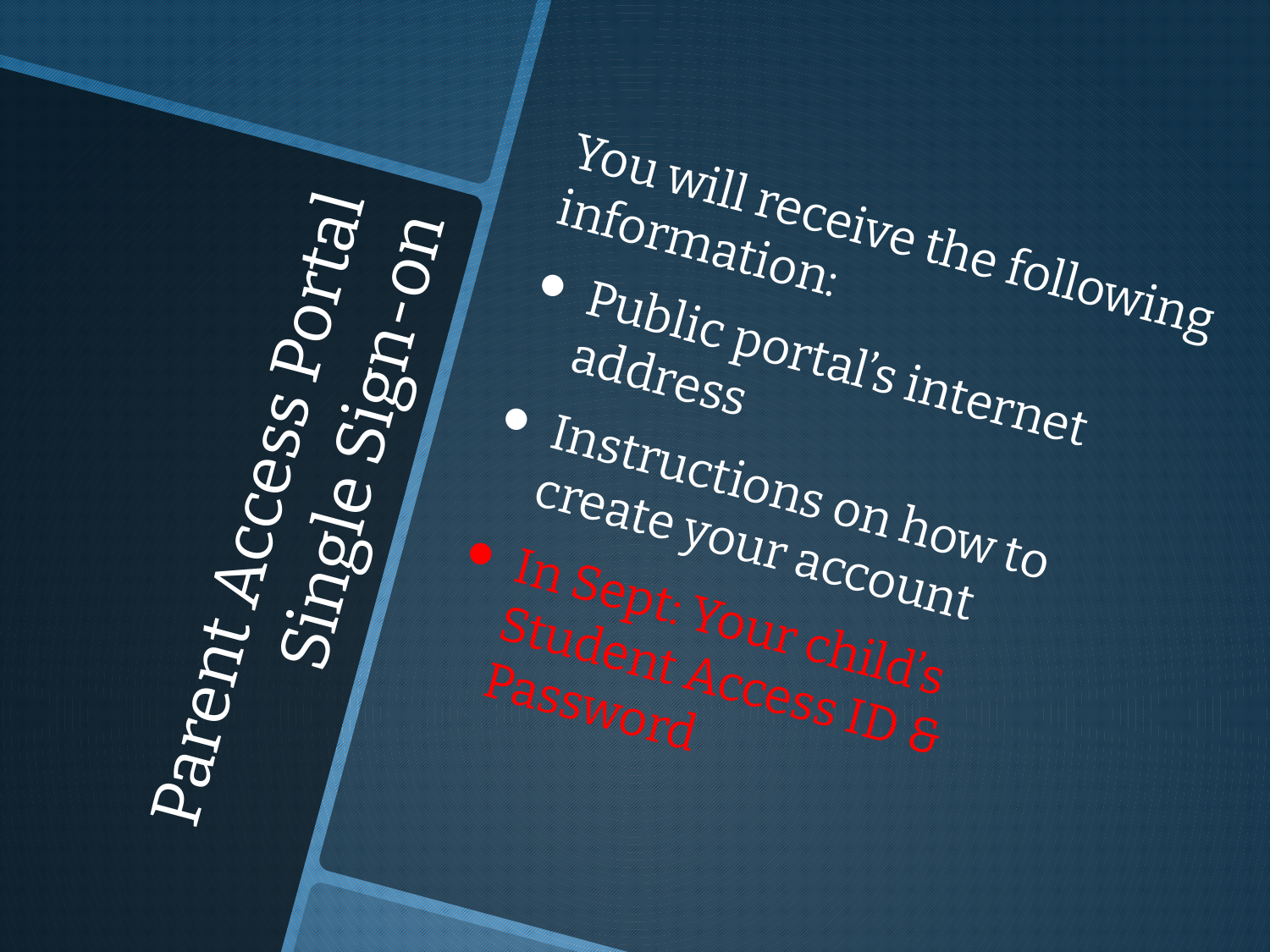

You will receive the following information:
Public portal’s internet address
Instructions on how to create your account
In Sept: Your child’s Student Access ID & Password
# Parent Access Portal Single Sign-on